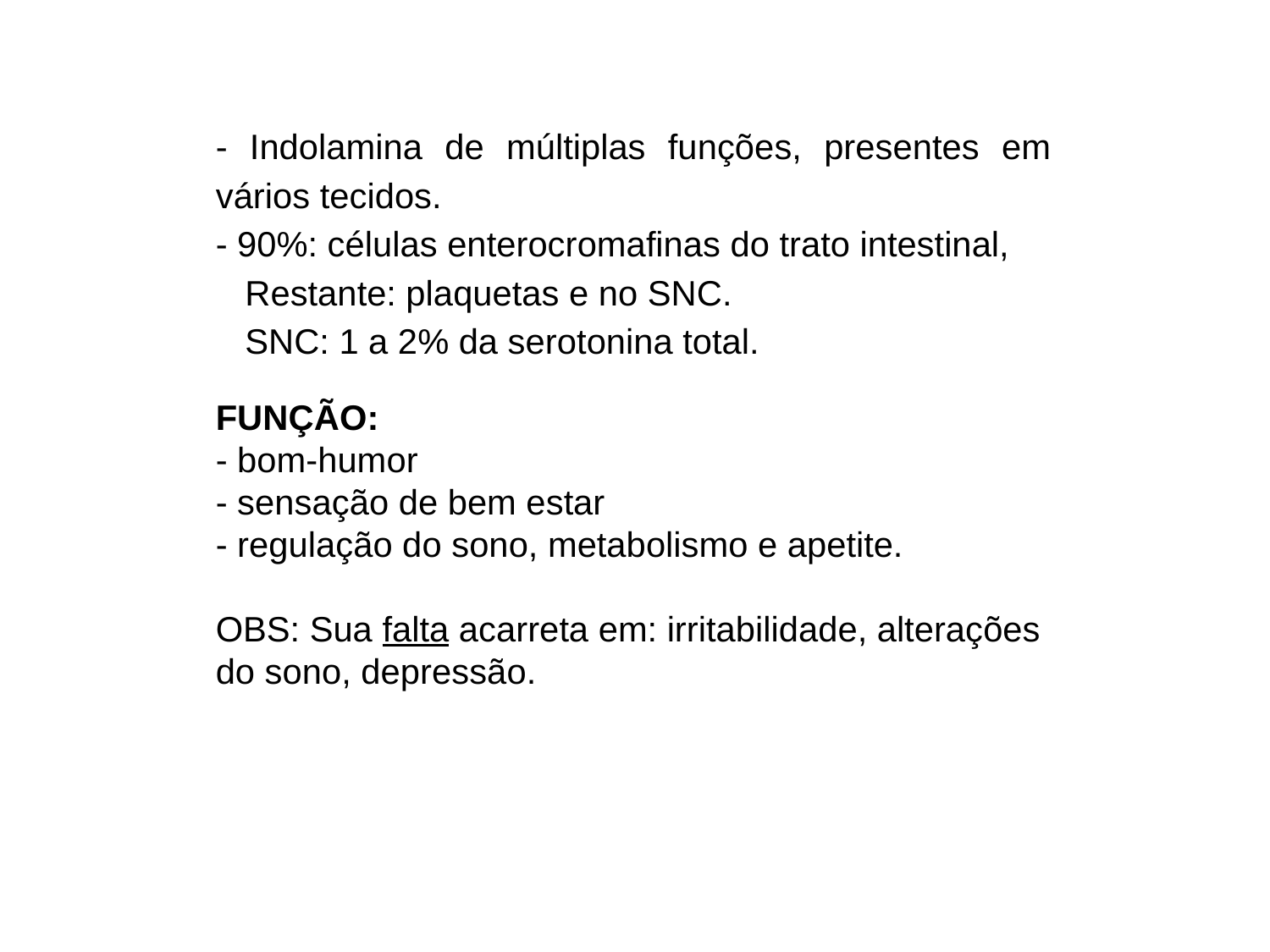

- Indolamina de múltiplas funções, presentes em vários tecidos.
- 90%: células enterocromafinas do trato intestinal,
   Restante: plaquetas e no SNC.
   SNC: 1 a 2% da serotonina total.

FUNÇÃO:
- bom-humor
- sensação de bem estar
- regulação do sono, metabolismo e apetite.

OBS: Sua falta acarreta em: irritabilidade, alterações do sono, depressão.